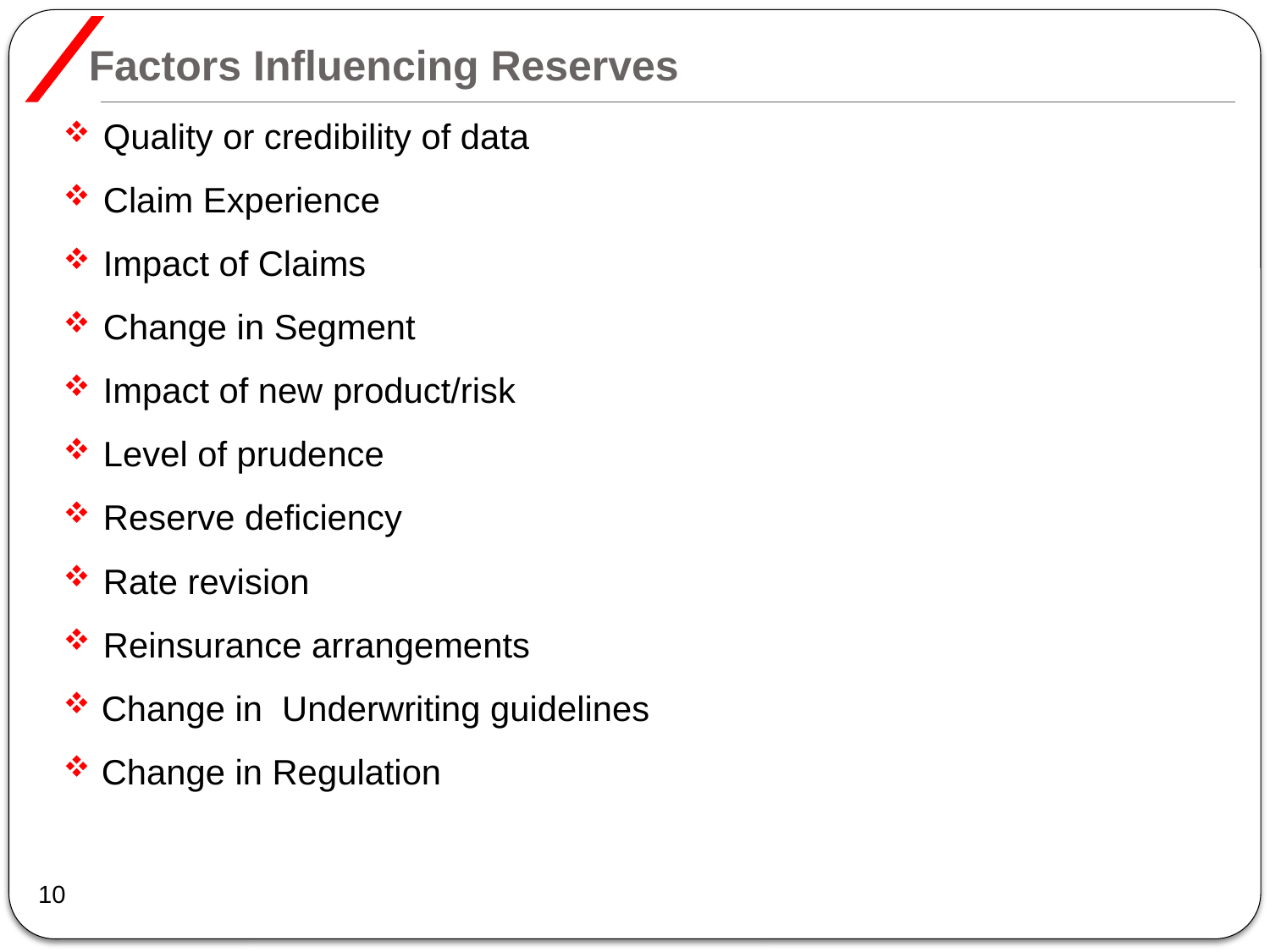

# Factors Influencing Reserves
Quality or credibility of data
Claim Experience
Impact of Claims
Change in Segment
Impact of new product/risk
Level of prudence
Reserve deficiency
Rate revision
Reinsurance arrangements
Change in  Underwriting guidelines
Change in Regulation
10